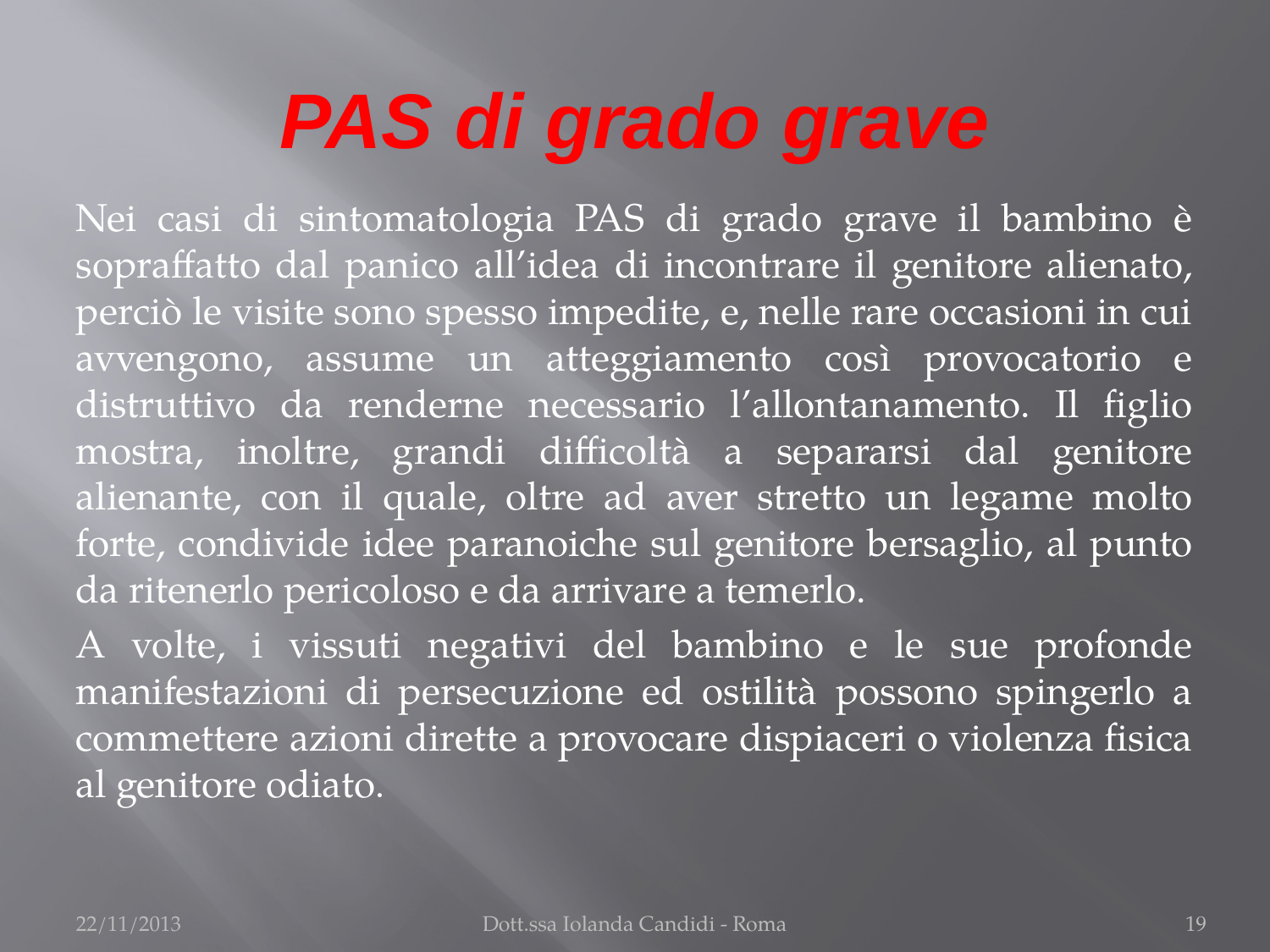

# PAS di grado grave
Nei casi di sintomatologia PAS di grado grave il bambino è sopraffatto dal panico all’idea di incontrare il genitore alienato, perciò le visite sono spesso impedite, e, nelle rare occasioni in cui avvengono, assume un atteggiamento così provocatorio e distruttivo da renderne necessario l’allontanamento. Il figlio mostra, inoltre, grandi difficoltà a separarsi dal genitore alienante, con il quale, oltre ad aver stretto un legame molto forte, condivide idee paranoiche sul genitore bersaglio, al punto da ritenerlo pericoloso e da arrivare a temerlo.
A volte, i vissuti negativi del bambino e le sue profonde manifestazioni di persecuzione ed ostilità possono spingerlo a commettere azioni dirette a provocare dispiaceri o violenza fisica al genitore odiato.
22/11/2013
Dott.ssa Iolanda Candidi - Roma
19